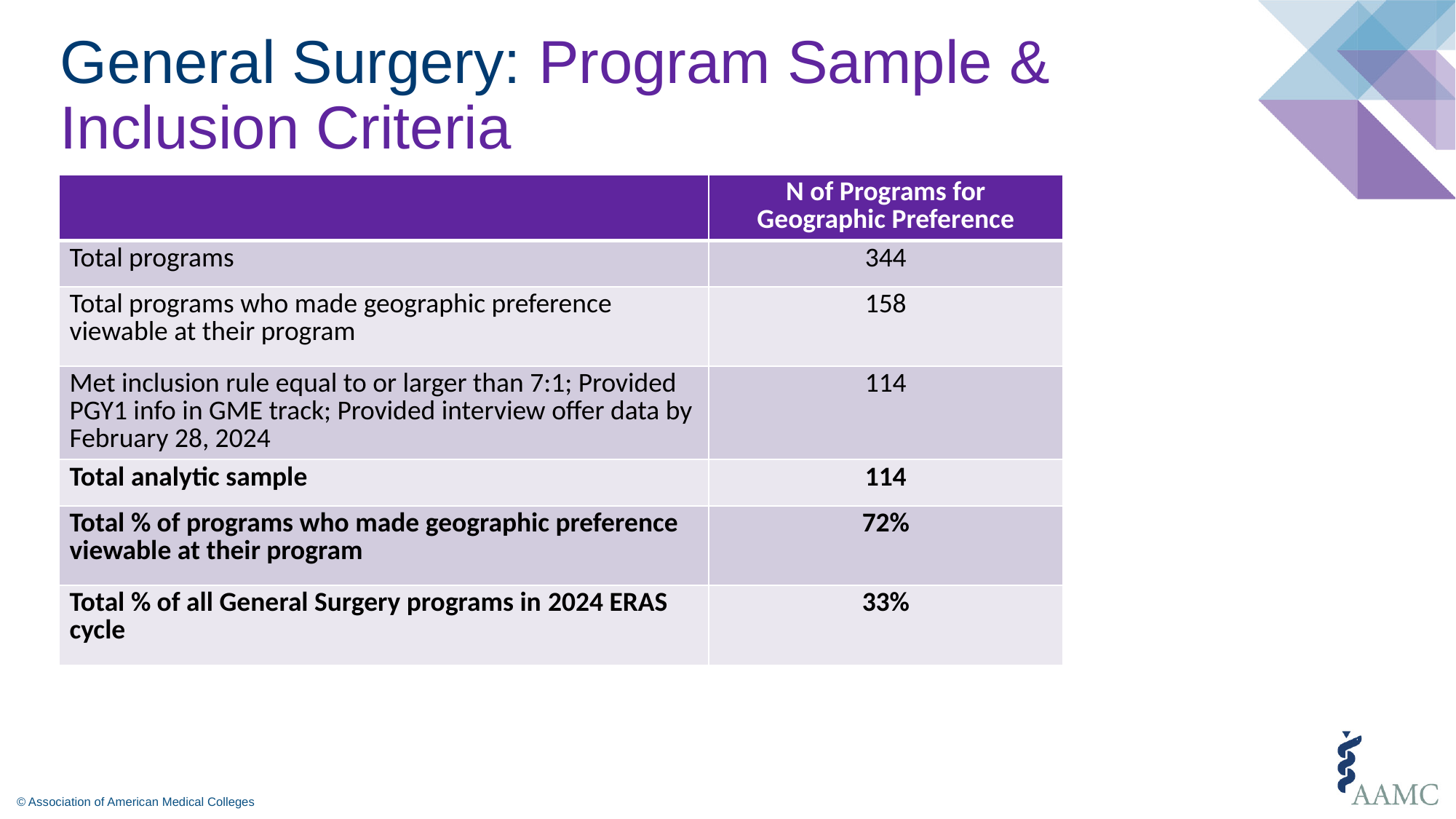

# General Surgery: Program Sample & Inclusion Criteria
|  | N of Programs for Geographic Preference |
| --- | --- |
| Total programs | 344 |
| Total programs who made geographic preference viewable at their program | 158 |
| Met inclusion rule equal to or larger than 7:1; Provided PGY1 info in GME track; Provided interview offer data by February 28, 2024 | 114 |
| Total analytic sample | 114 |
| Total % of programs who made geographic preference viewable at their program | 72% |
| Total % of all General Surgery programs in 2024 ERAS cycle | 33% |